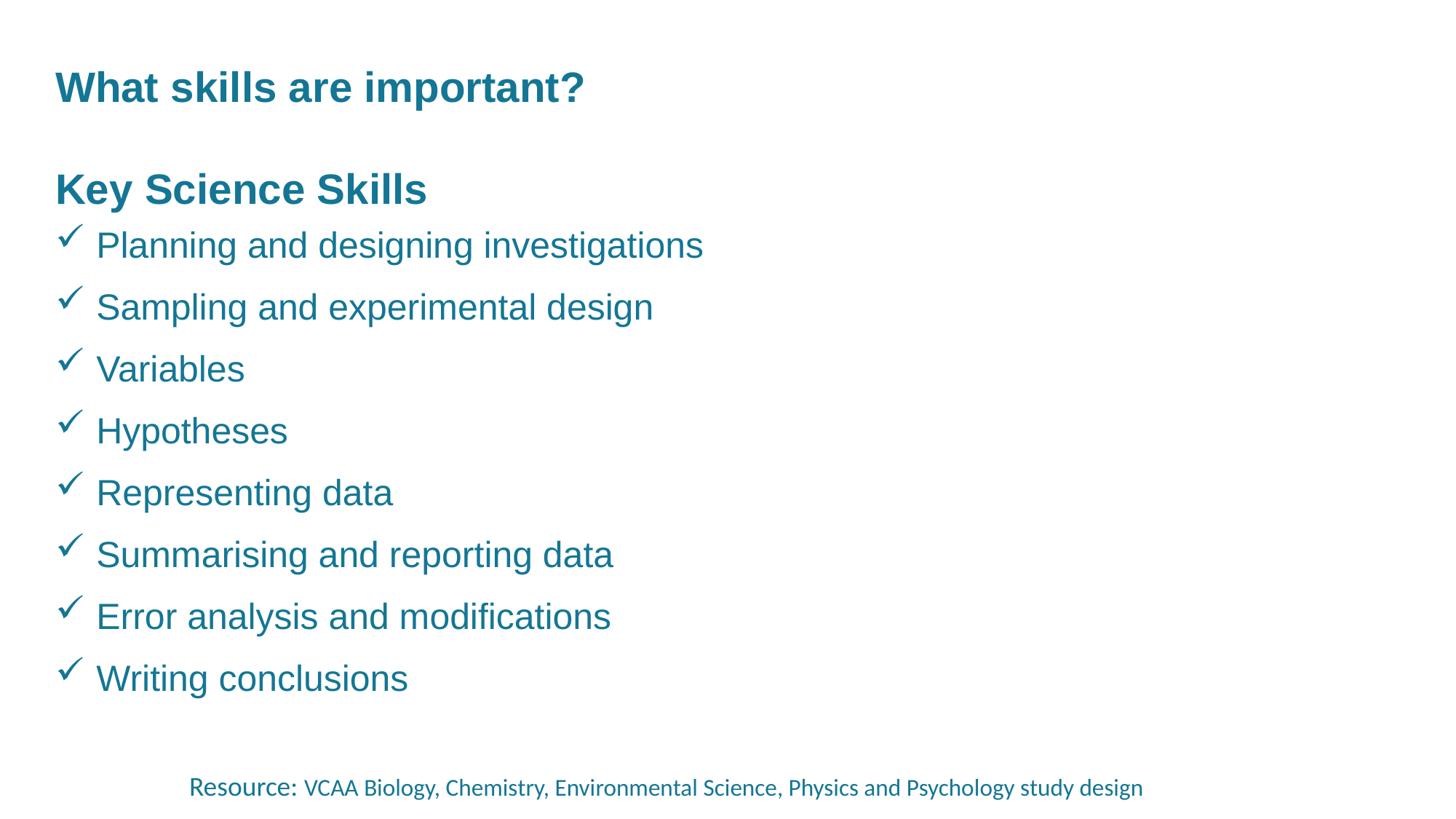

What skills are important?

Key Science Skills
Planning and designing investigations
Sampling and experimental design
Variables
Hypotheses
Representing data
Summarising and reporting data
Error analysis and modifications
Writing conclusions

Resource: VCAA Biology, Chemistry, Environmental Science, Physics and Psychology study design